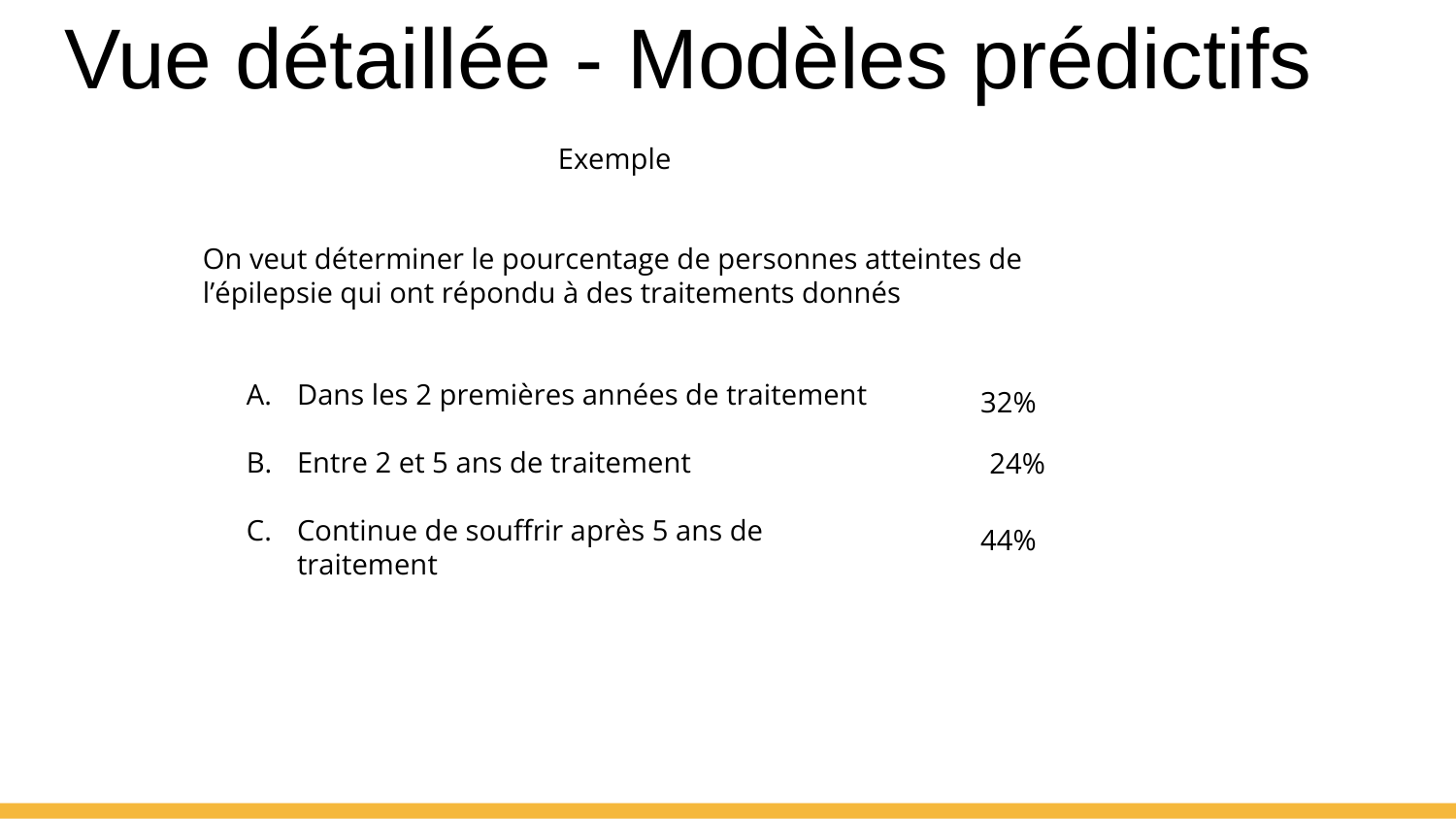

# Vue détaillée - Modèles prédictifs
Exemple
On veut déterminer le pourcentage de personnes atteintes de l’épilepsie qui ont répondu à des traitements donnés
Dans les 2 premières années de traitement

Entre 2 et 5 ans de traitement

Continue de souffrir après 5 ans de traitement
32%
24%

44%